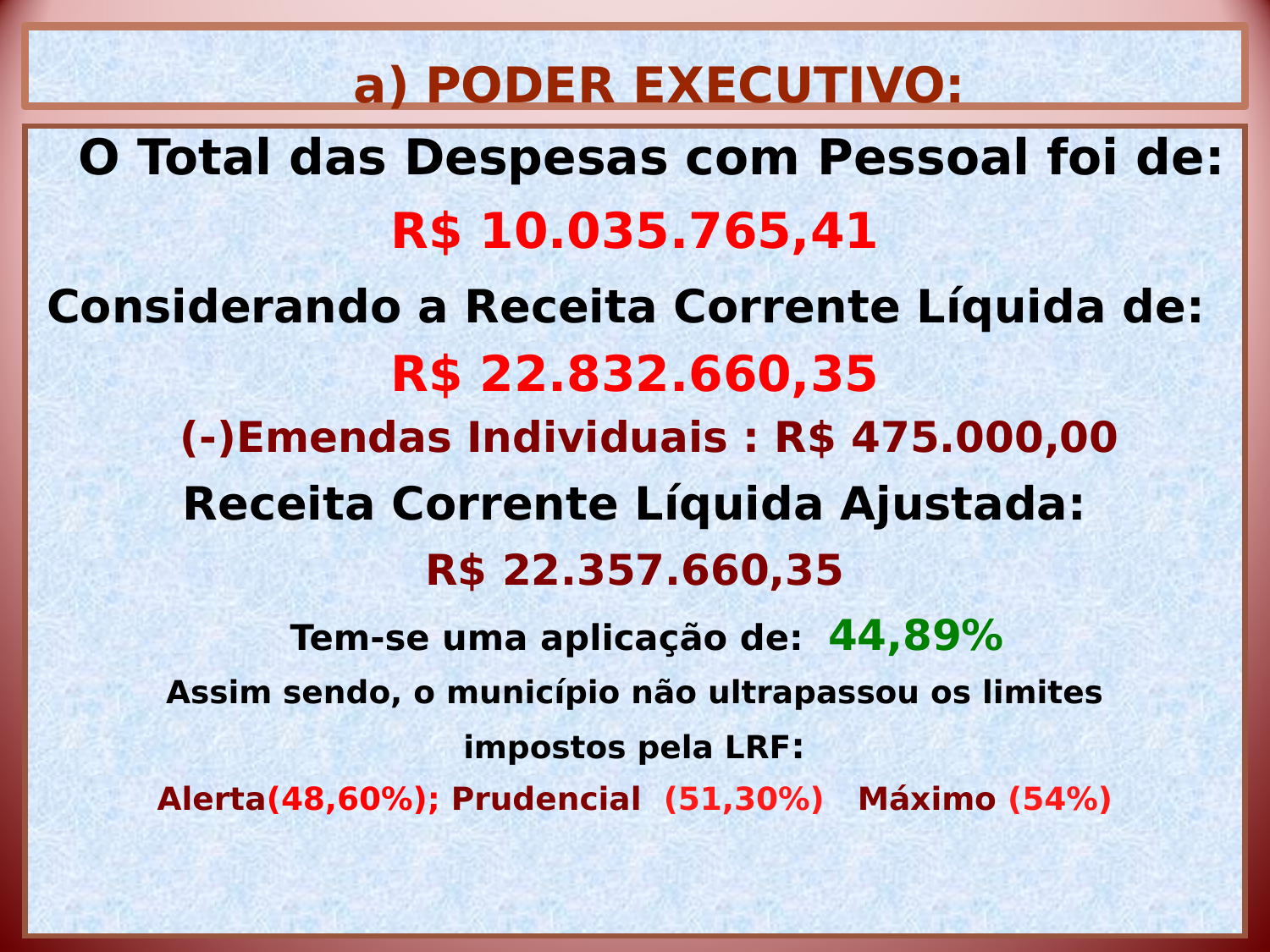

# a) PODER EXECUTIVO:
  O Total das Despesas com Pessoal foi de:
R$ 10.035.765,41
Considerando a Receita Corrente Líquida de:
R$ 22.832.660,35
  (-)Emendas Individuais : R$ 475.000,00
Receita Corrente Líquida Ajustada:
R$ 22.357.660,35
  Tem-se uma aplicação de:  44,89%
Assim sendo, o município não ultrapassou os limites
 impostos pela LRF:
Alerta(48,60%); Prudencial  (51,30%)   Máximo (54%)